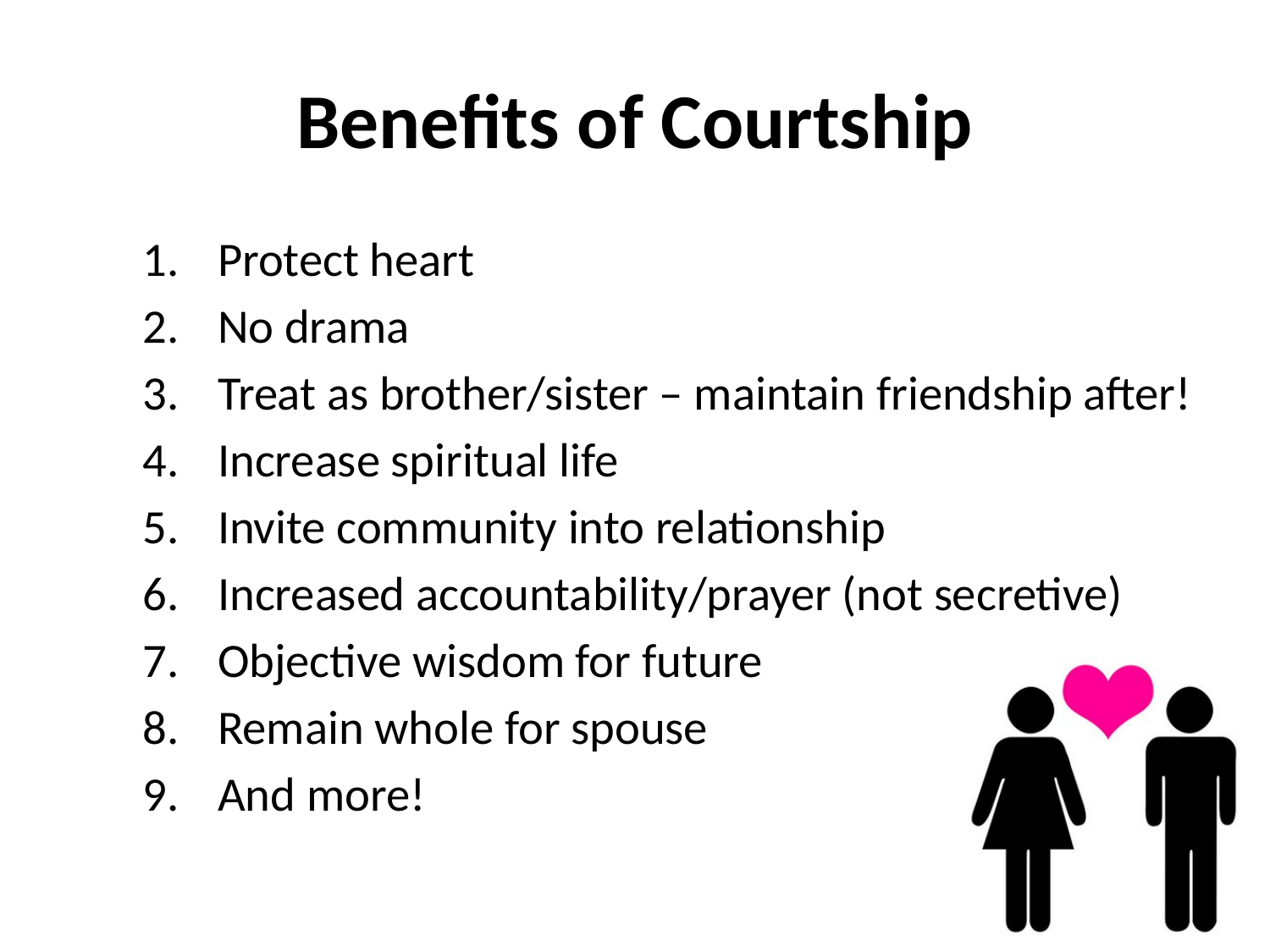

# Benefits of Courtship
Protect heart
No drama
Treat as brother/sister – maintain friendship after!
Increase spiritual life
Invite community into relationship
Increased accountability/prayer (not secretive)
Objective wisdom for future
Remain whole for spouse
And more!